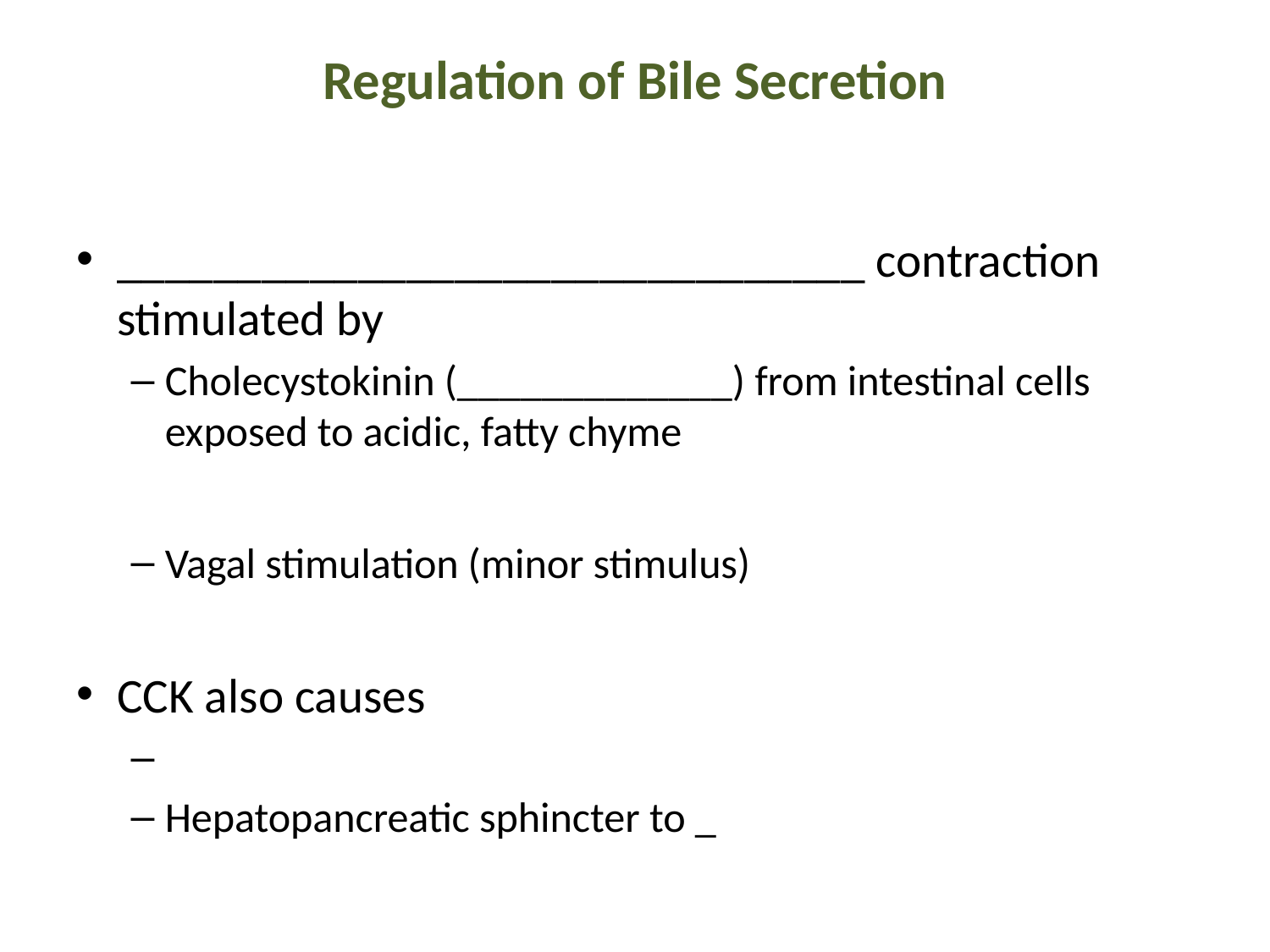

# Regulation of Bile Secretion
_______________________________ contraction stimulated by
Cholecystokinin (_____________) from intestinal cells exposed to acidic, fatty chyme

Vagal stimulation (minor stimulus)

CCK also causes

Hepatopancreatic sphincter to _